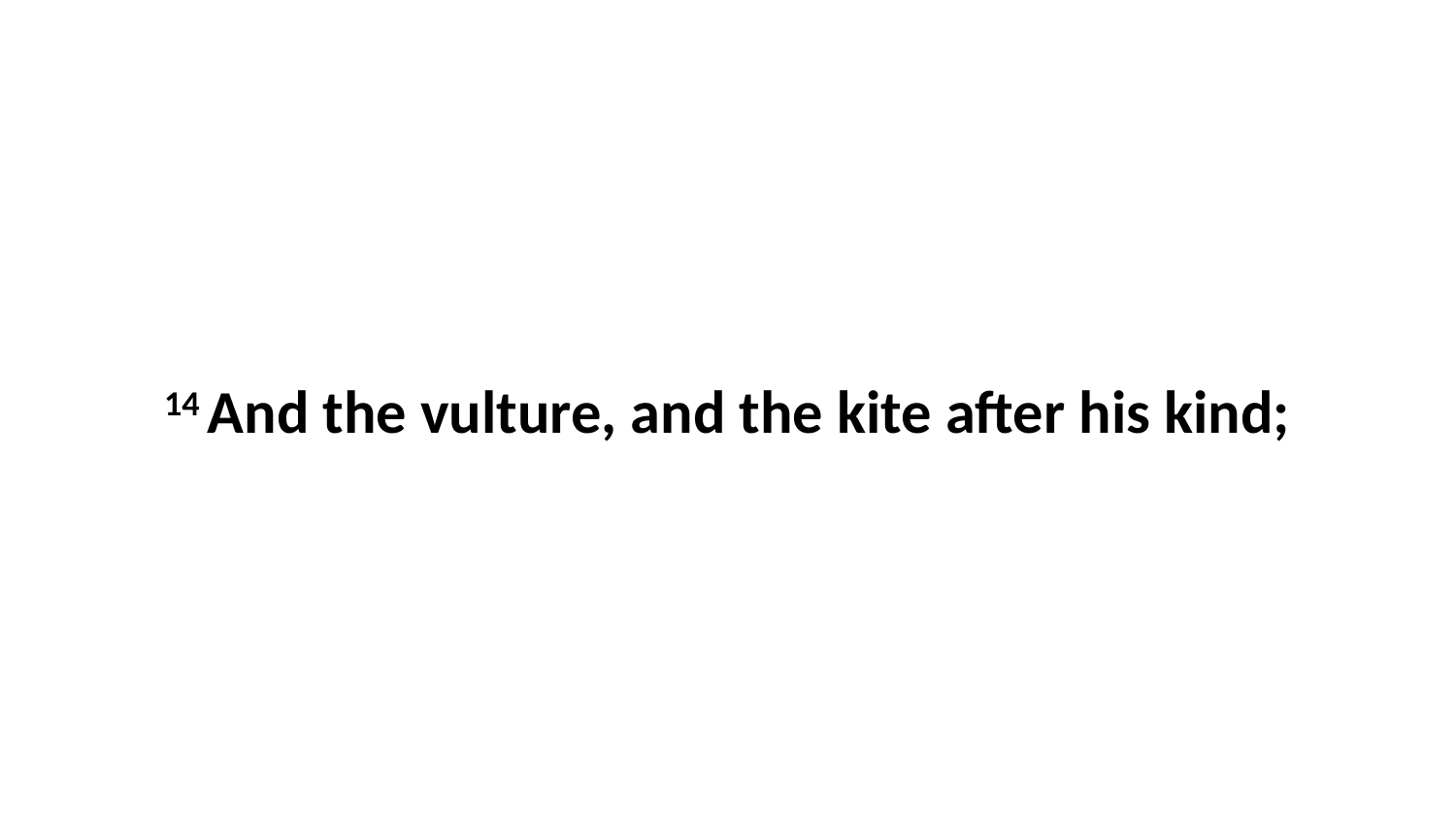

14 And the vulture, and the kite after his kind;